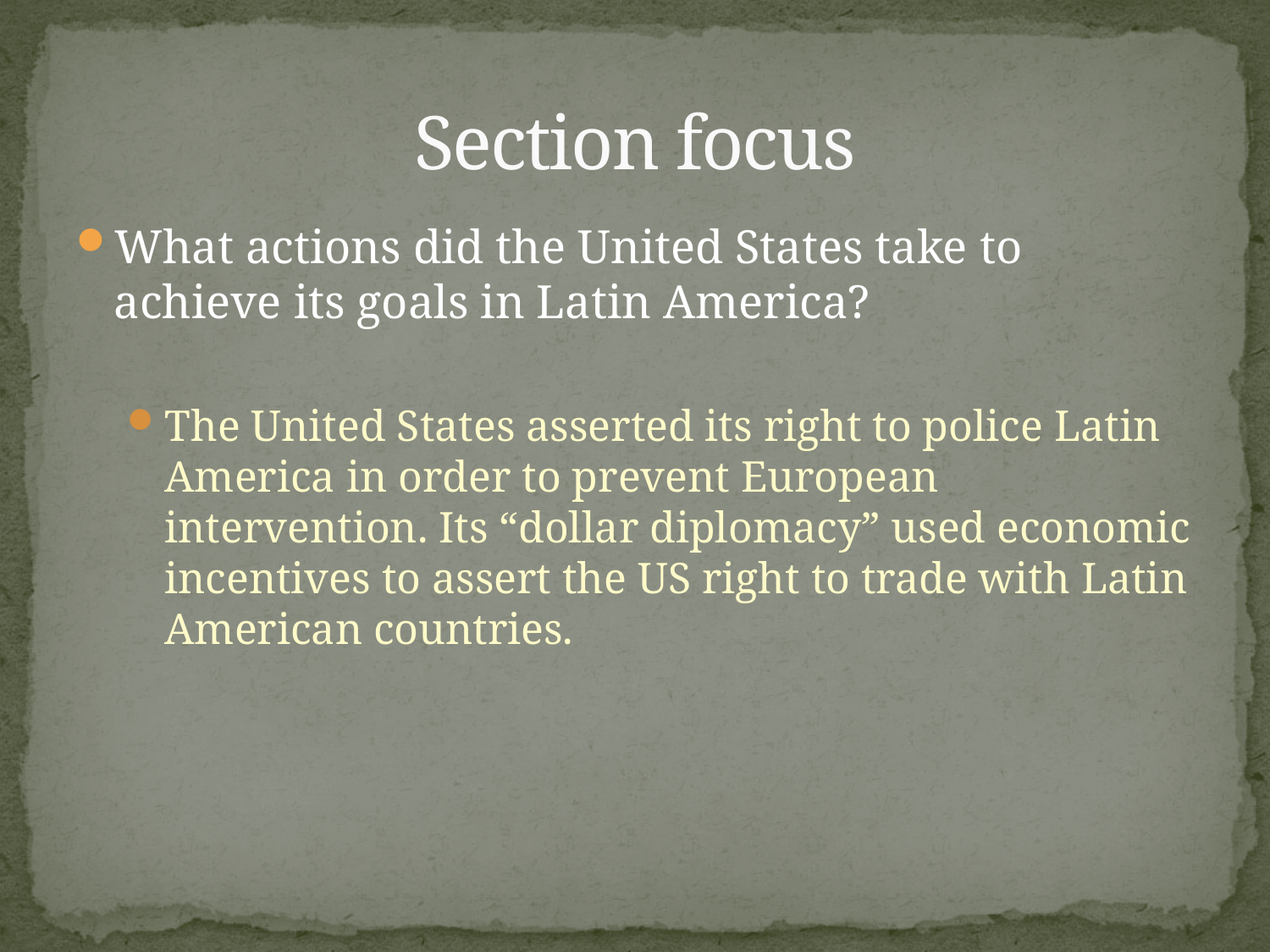

# Section focus
What actions did the United States take to achieve its goals in Latin America?

The United States asserted its right to police Latin America in order to prevent European intervention. Its “dollar diplomacy” used economic incentives to assert the US right to trade with Latin American countries.